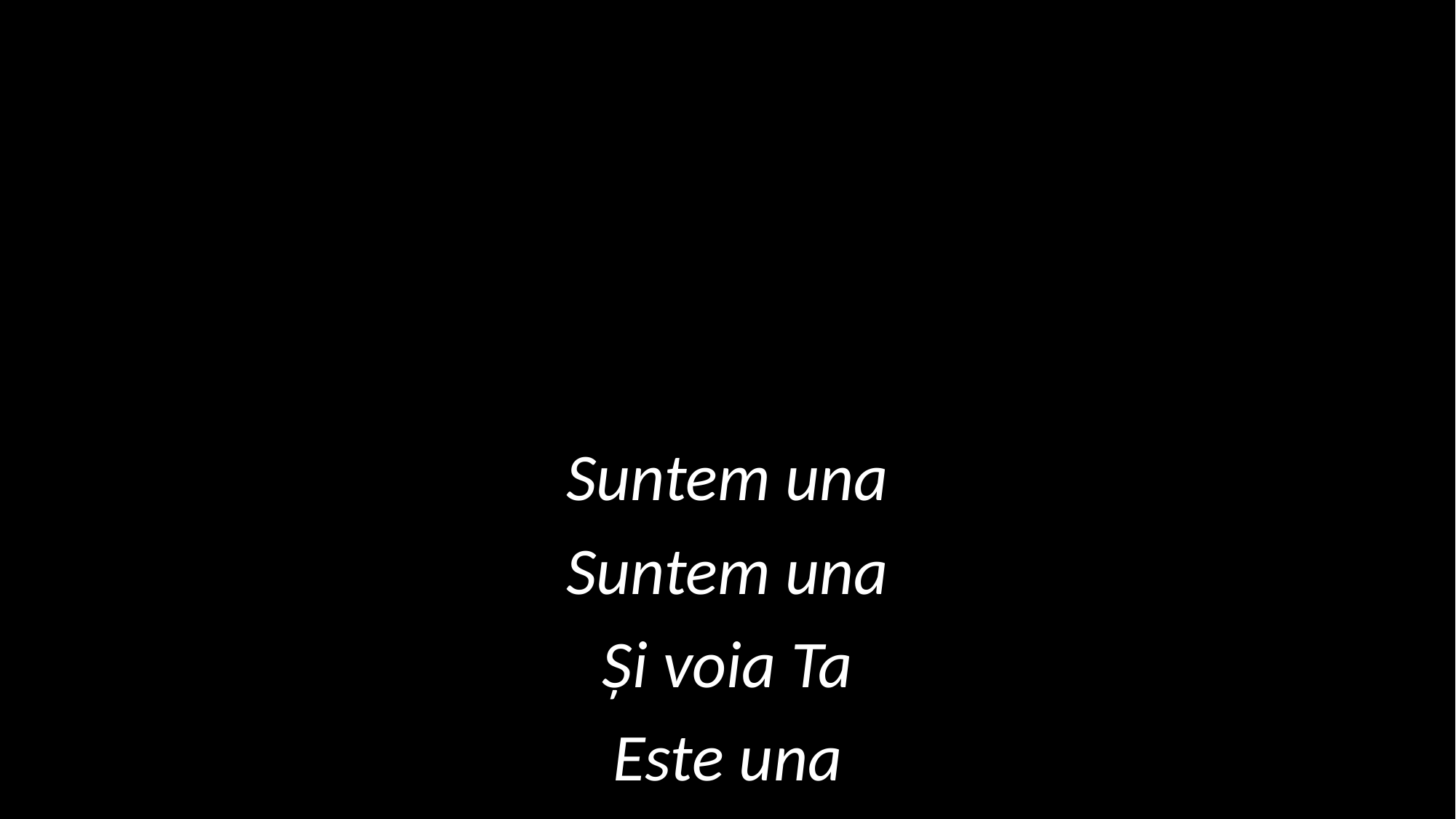

Suntem una
Suntem una
Și voia Ta
Este una